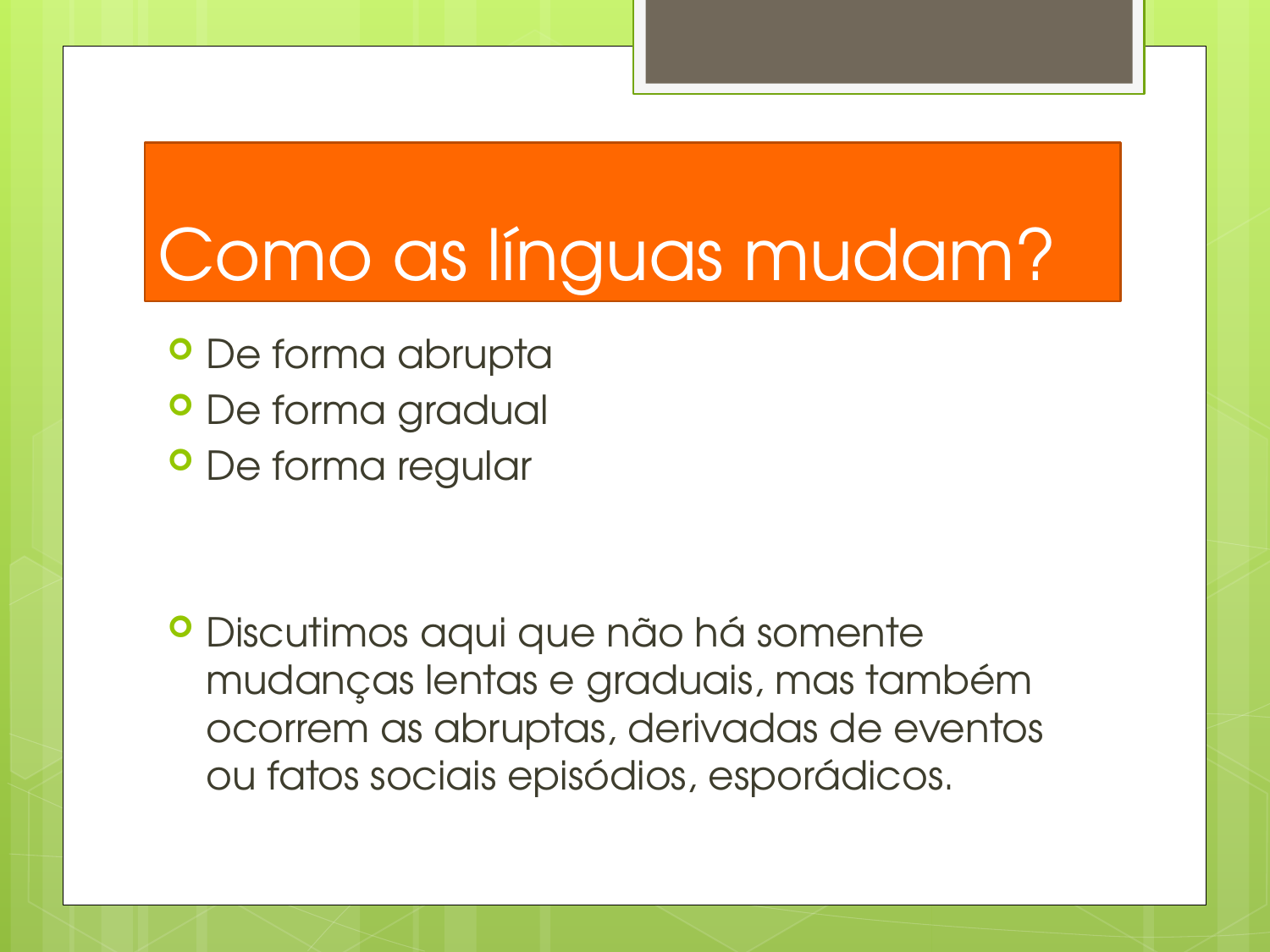

# Como as línguas mudam?
De forma abrupta
De forma gradual
De forma regular

Discutimos aqui que não há somente mudanças lentas e graduais, mas também ocorrem as abruptas, derivadas de eventos ou fatos sociais episódios, esporádicos.